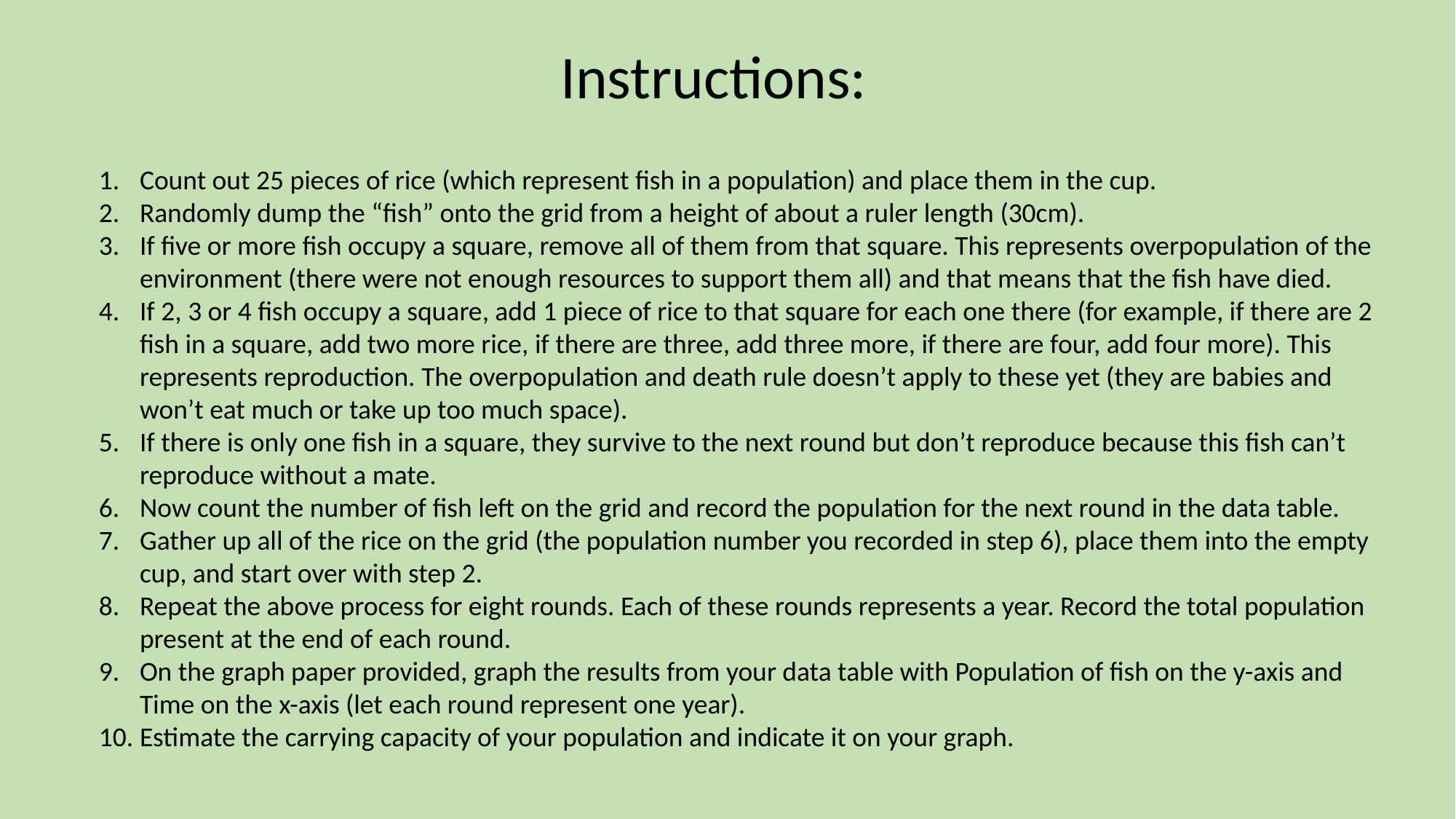

Instructions:

Count out 25 pieces of rice (which represent fish in a population) and place them in the cup.
Randomly dump the “fish” onto the grid from a height of about a ruler length (30cm).
If five or more fish occupy a square, remove all of them from that square. This represents overpopulation of the environment (there were not enough resources to support them all) and that means that the fish have died.
If 2, 3 or 4 fish occupy a square, add 1 piece of rice to that square for each one there (for example, if there are 2 fish in a square, add two more rice, if there are three, add three more, if there are four, add four more). This represents reproduction. The overpopulation and death rule doesn’t apply to these yet (they are babies and won’t eat much or take up too much space).
If there is only one fish in a square, they survive to the next round but don’t reproduce because this fish can’t reproduce without a mate.
Now count the number of fish left on the grid and record the population for the next round in the data table.
Gather up all of the rice on the grid (the population number you recorded in step 6), place them into the empty cup, and start over with step 2.
Repeat the above process for eight rounds. Each of these rounds represents a year. Record the total population present at the end of each round.
On the graph paper provided, graph the results from your data table with Population of fish on the y-axis and Time on the x-axis (let each round represent one year).
Estimate the carrying capacity of your population and indicate it on your graph.